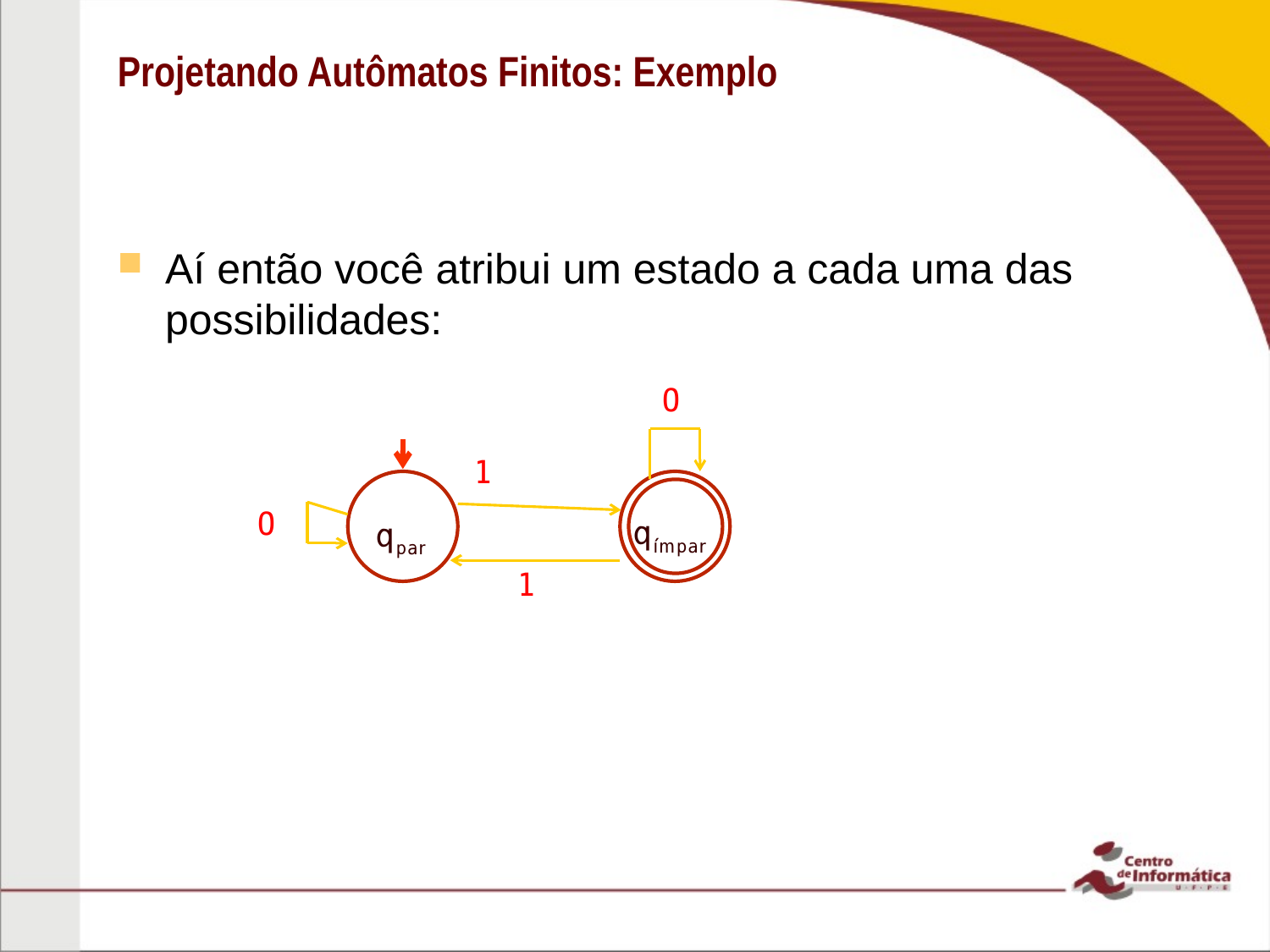

# Projetando Autômatos Finitos: Exemplo

Aí então você atribui um estado a cada uma das possibilidades:
0
1

0
qímpar
qpar
1